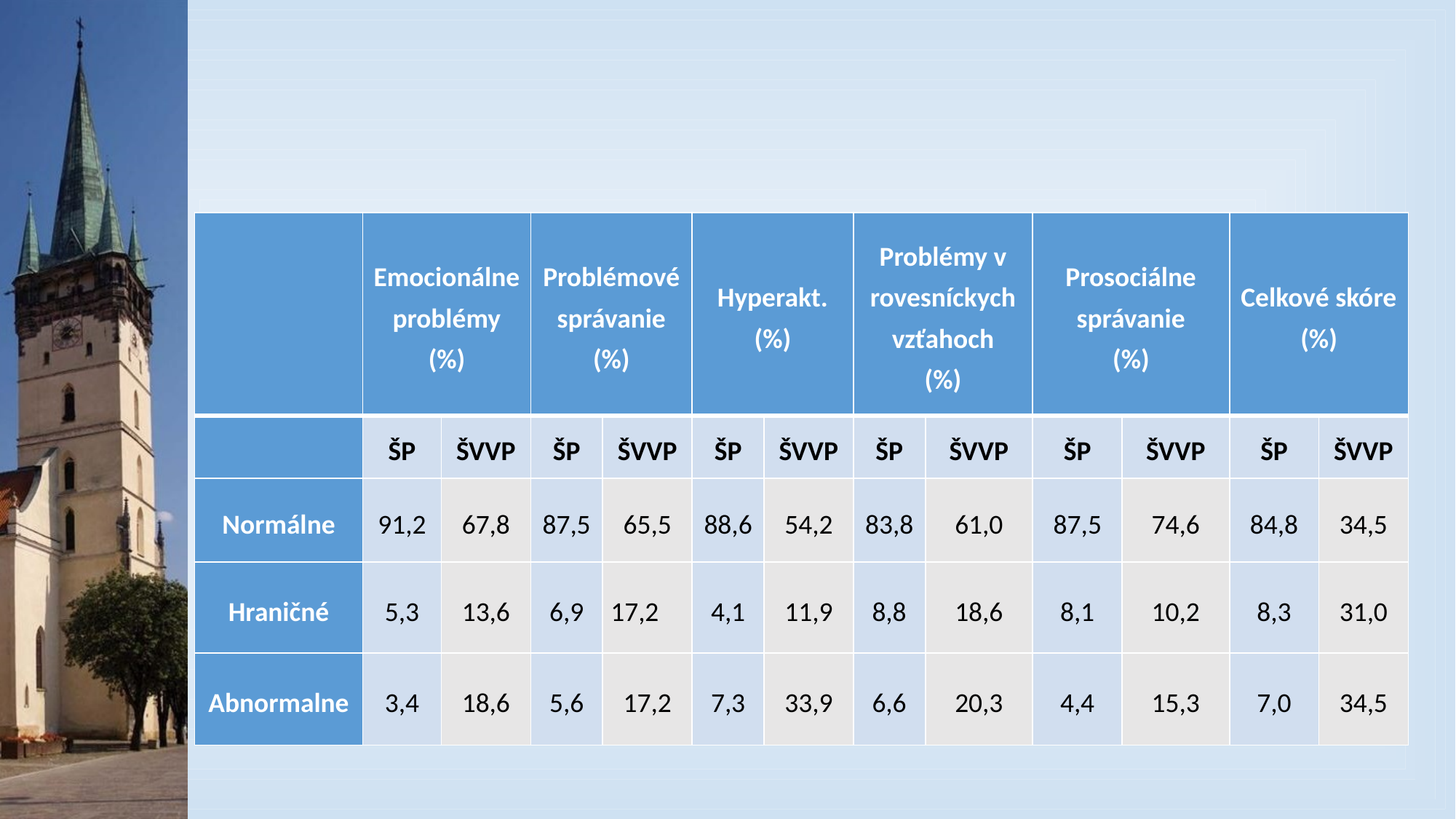

#
|  | Emocionálne problémy (%) |  | Problémové správanie (%) |  | Hyperakt. (%) |  | Problémy v rovesníckych vzťahoch (%) |  | Prosociálne správanie (%) |  | Celkové skóre (%) |  |
| --- | --- | --- | --- | --- | --- | --- | --- | --- | --- | --- | --- | --- |
|  | ŠP | ŠVVP | ŠP | ŠVVP | ŠP | ŠVVP | ŠP | ŠVVP | ŠP | ŠVVP | ŠP | ŠVVP |
| Normálne | 91,2 | 67,8 | 87,5 | 65,5 | 88,6 | 54,2 | 83,8 | 61,0 | 87,5 | 74,6 | 84,8 | 34,5 |
| Hraničné | 5,3 | 13,6 | 6,9 | 17,2 | 4,1 | 11,9 | 8,8 | 18,6 | 8,1 | 10,2 | 8,3 | 31,0 |
| Abnormalne | 3,4 | 18,6 | 5,6 | 17,2 | 7,3 | 33,9 | 6,6 | 20,3 | 4,4 | 15,3 | 7,0 | 34,5 |